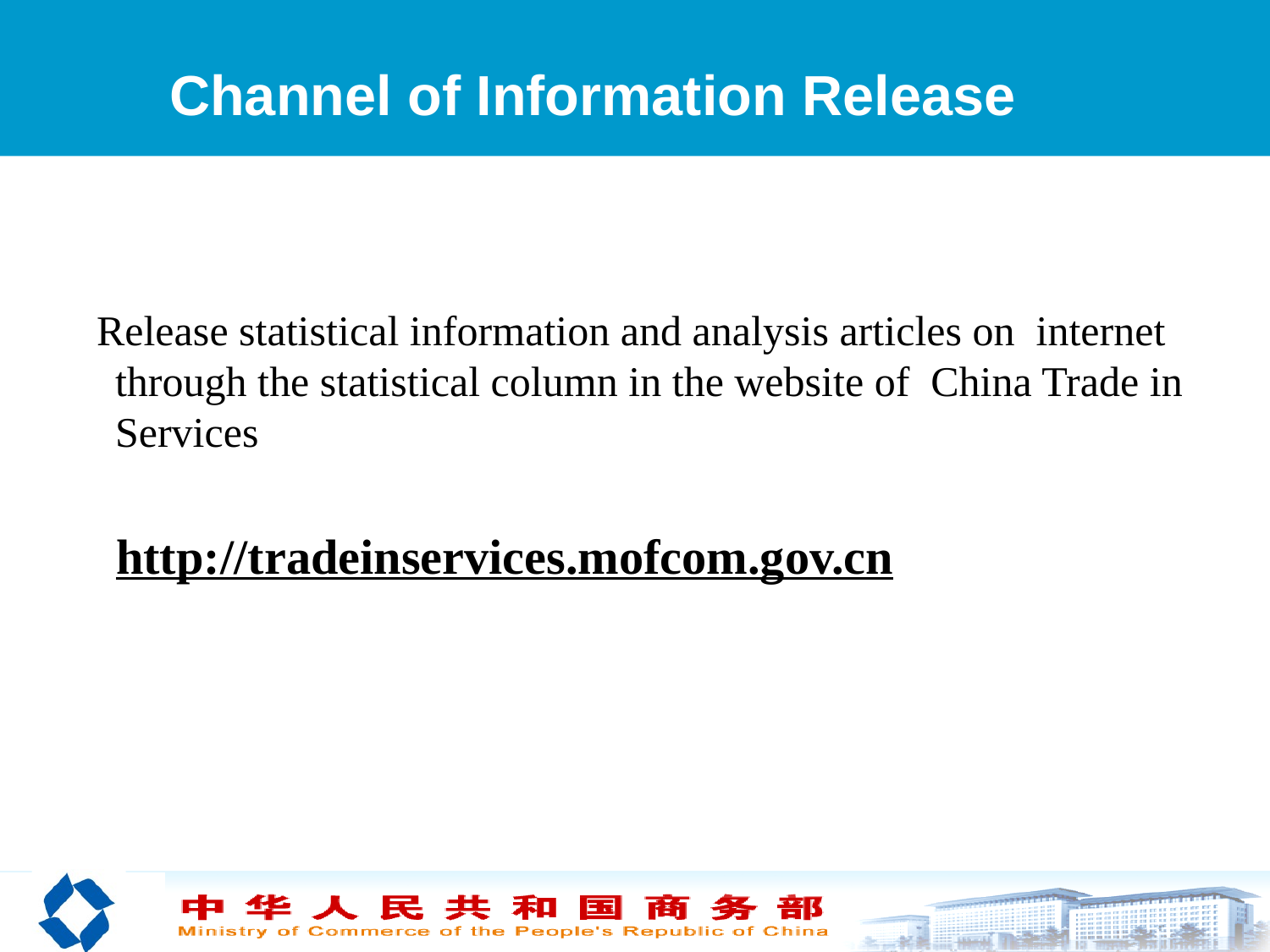

# Channel of Information Release

   Release statistical information and analysis articles on  internet through the statistical column in the website of  China Trade in Services

     http://tradeinservices.mofcom.gov.cn